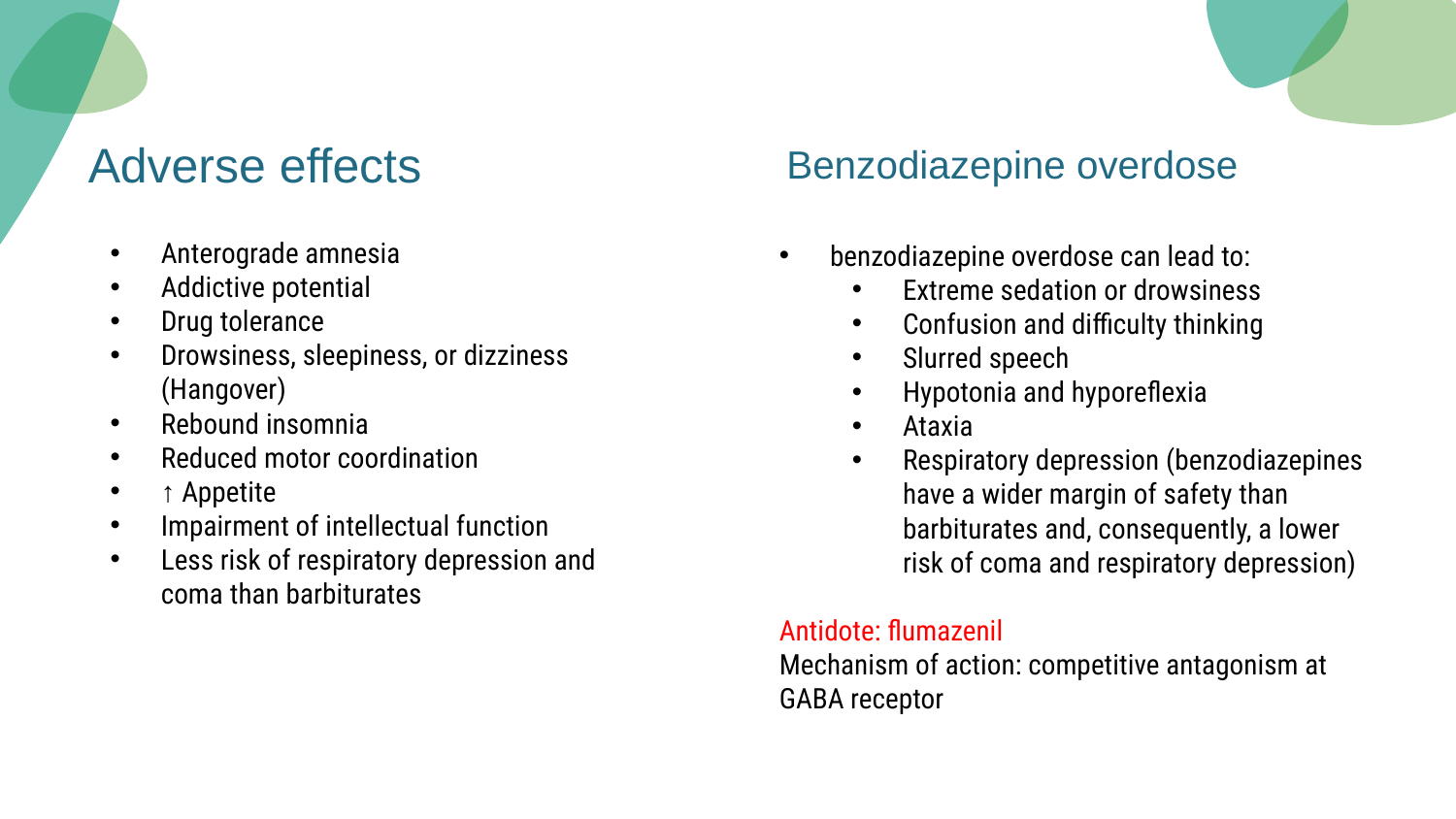

Benzodiazepine overdose
# Adverse effects
Anterograde amnesia
Addictive potential
Drug tolerance
Drowsiness, sleepiness, or dizziness (Hangover)
Rebound insomnia
Reduced motor coordination
↑ Appetite
Impairment of intellectual function
Less risk of respiratory depression and coma than barbiturates
benzodiazepine overdose can lead to:
Extreme sedation or drowsiness
Confusion and difficulty thinking
Slurred speech
Hypotonia and hyporeflexia
Ataxia
Respiratory depression (benzodiazepines have a wider margin of safety than barbiturates and, consequently, a lower risk of coma and respiratory depression)

Antidote: flumazenil
Mechanism of action: competitive antagonism at GABA receptor